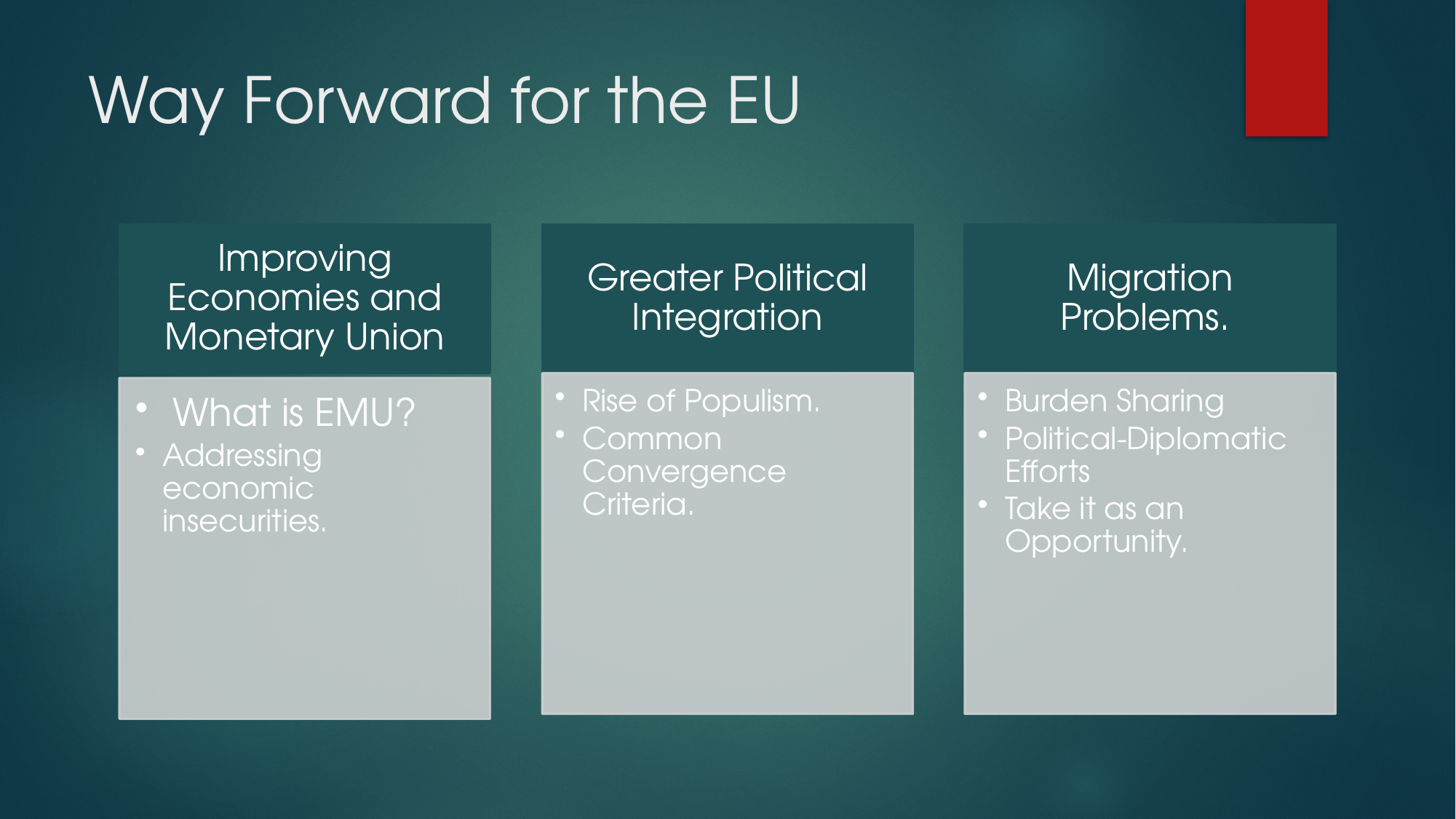

# Way Forward for the EU
Improving Economies and Monetary Union
 What is EMU?
Addressing economic insecurities.
Greater Political Integration
Rise of Populism.
Common Convergence Criteria.
Migration Problems.
Burden Sharing
Political-Diplomatic Efforts
Take it as an Opportunity.